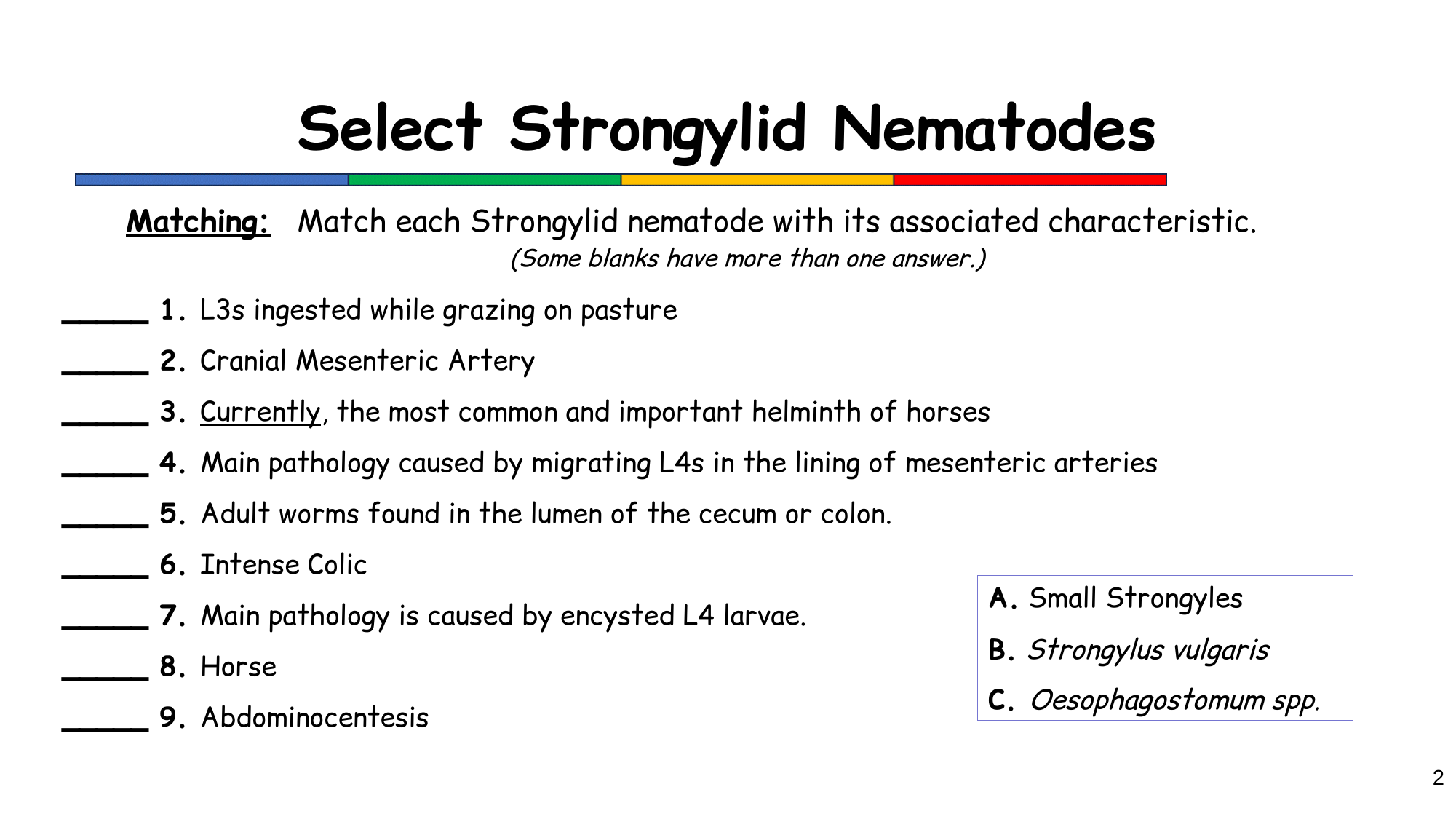

# Select Strongylid Nematodes
Matching:  Match each Strongylid nematode with its associated characteristic.
(Some blanks have more than one answer.)

_____ 1. L3s ingested while grazing on pasture

_____ 2. Cranial Mesenteric Artery

_____ 3. Currently, the most common and important helminth of horses

_____ 4. Main pathology caused by migrating L4s in the lining of mesenteric arteries

_____ 5. Adult worms found in the lumen of the cecum or colon.

_____ 6. Intense Colic

_____ 7. Main pathology is caused by encysted L4 larvae.

_____ 8. Horse

_____ 9. Abdominocentesis
A. Small Strongyles

B. Strongylus vulgaris

C. Oesophagostomum spp.
2